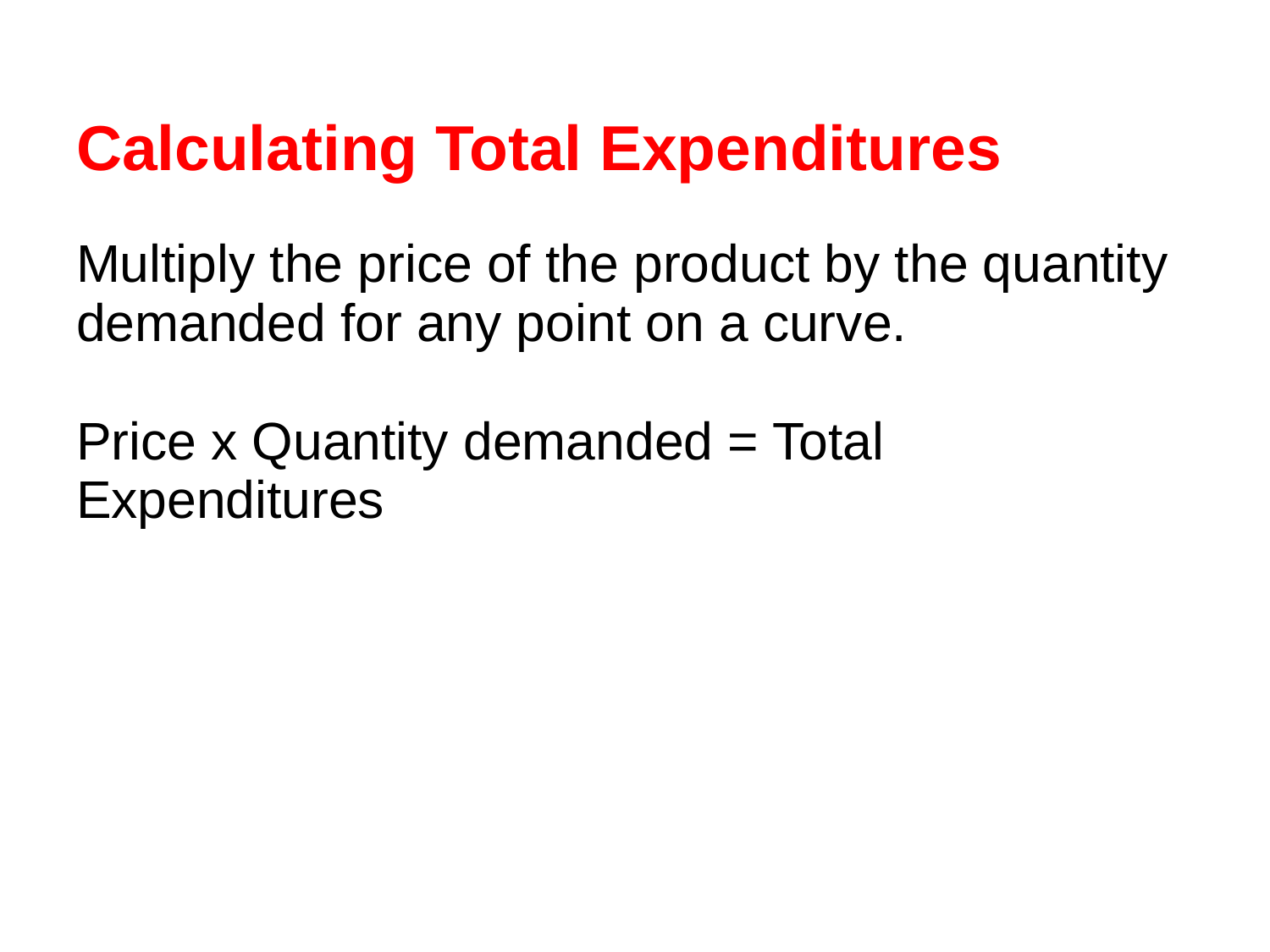

# Calculating Total Expenditures
Multiply the price of the product by the quantity demanded for any point on a curve.

Price x Quantity demanded = Total Expenditures